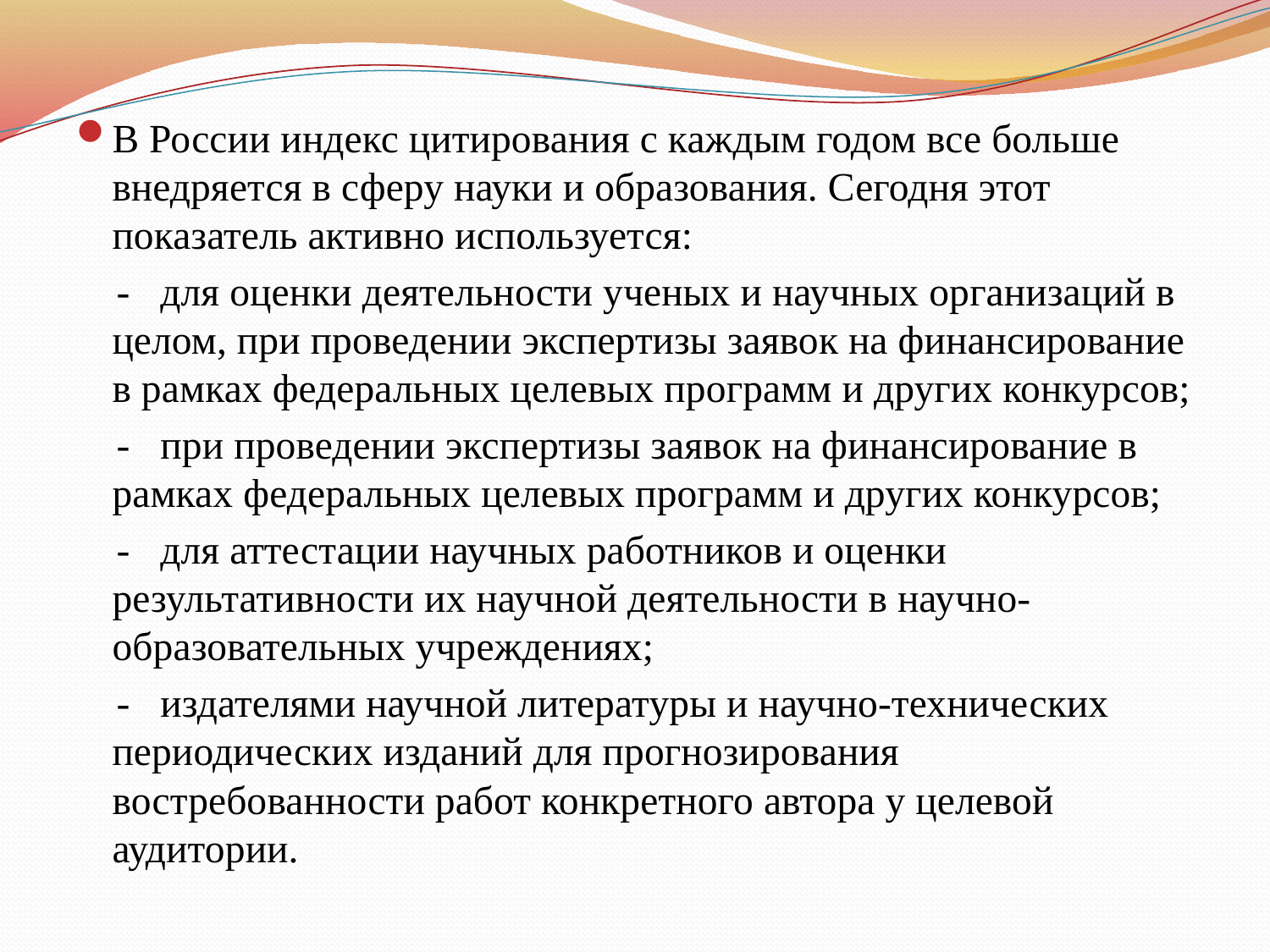

В России индекс цитирования с каждым годом все больше внедряется в сферу науки и образования. Сегодня этот показатель активно используется:
    -   для оценки деятельности ученых и научных организаций в целом, при проведении экспертизы заявок на финансирование в рамках федеральных целевых программ и других конкурсов;
    -   при проведении экспертизы заявок на финансирование в рамках федеральных целевых программ и других конкурсов;
    -   для аттестации научных работников и оценки результативности их научной деятельности в научно-образовательных учреждениях;
    -   издателями научной литературы и научно-технических периодических изданий для прогнозирования востребованности работ конкретного автора у целевой аудитории.